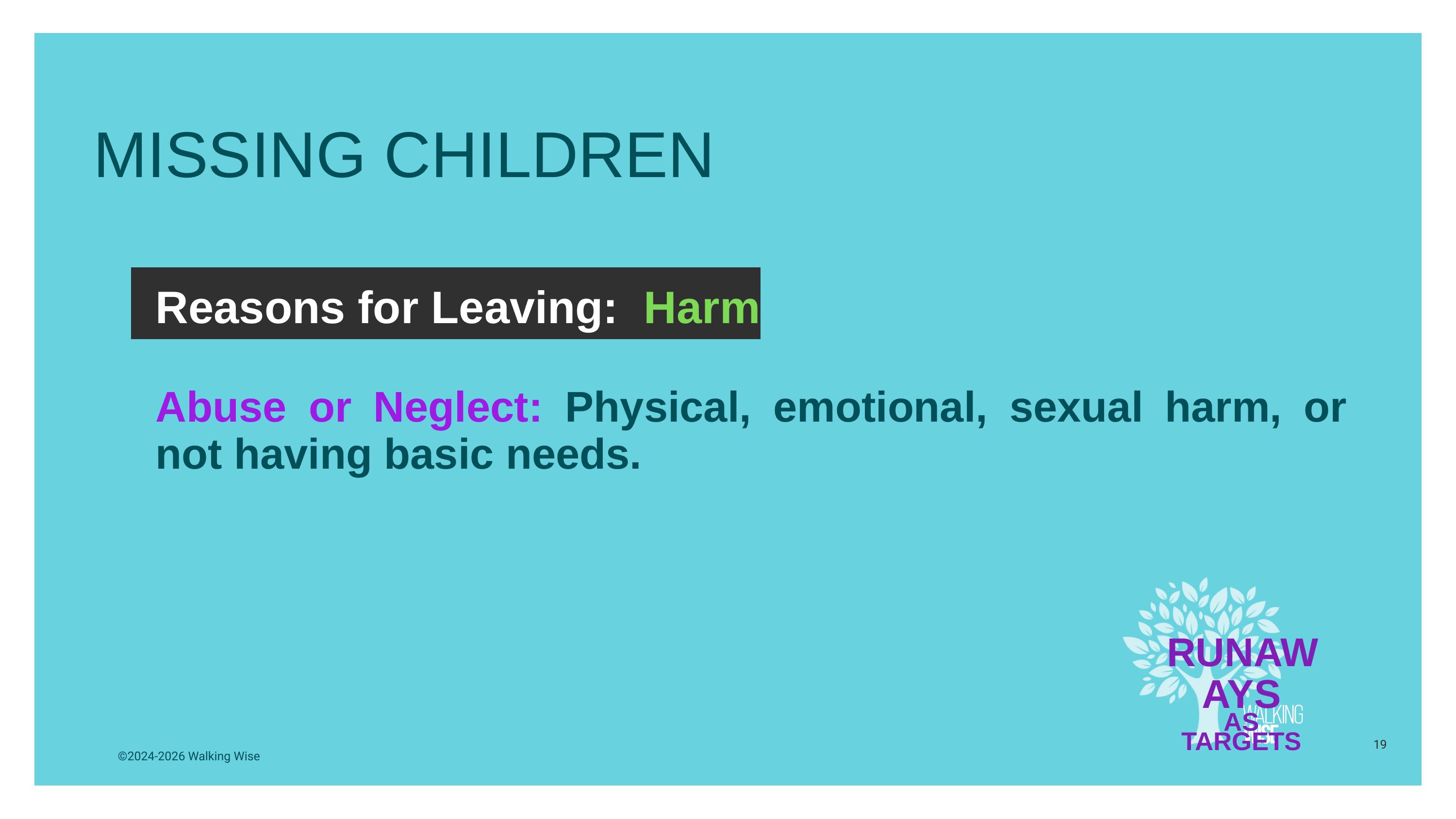

MISSING CHILDREN

Reasons for Leaving:  Harm
Abuse or Neglect: Physical, emotional, sexual harm, or not having basic needs.

RUNAWAYS
AS TARGETS

19
©2024-2026 Walking Wise